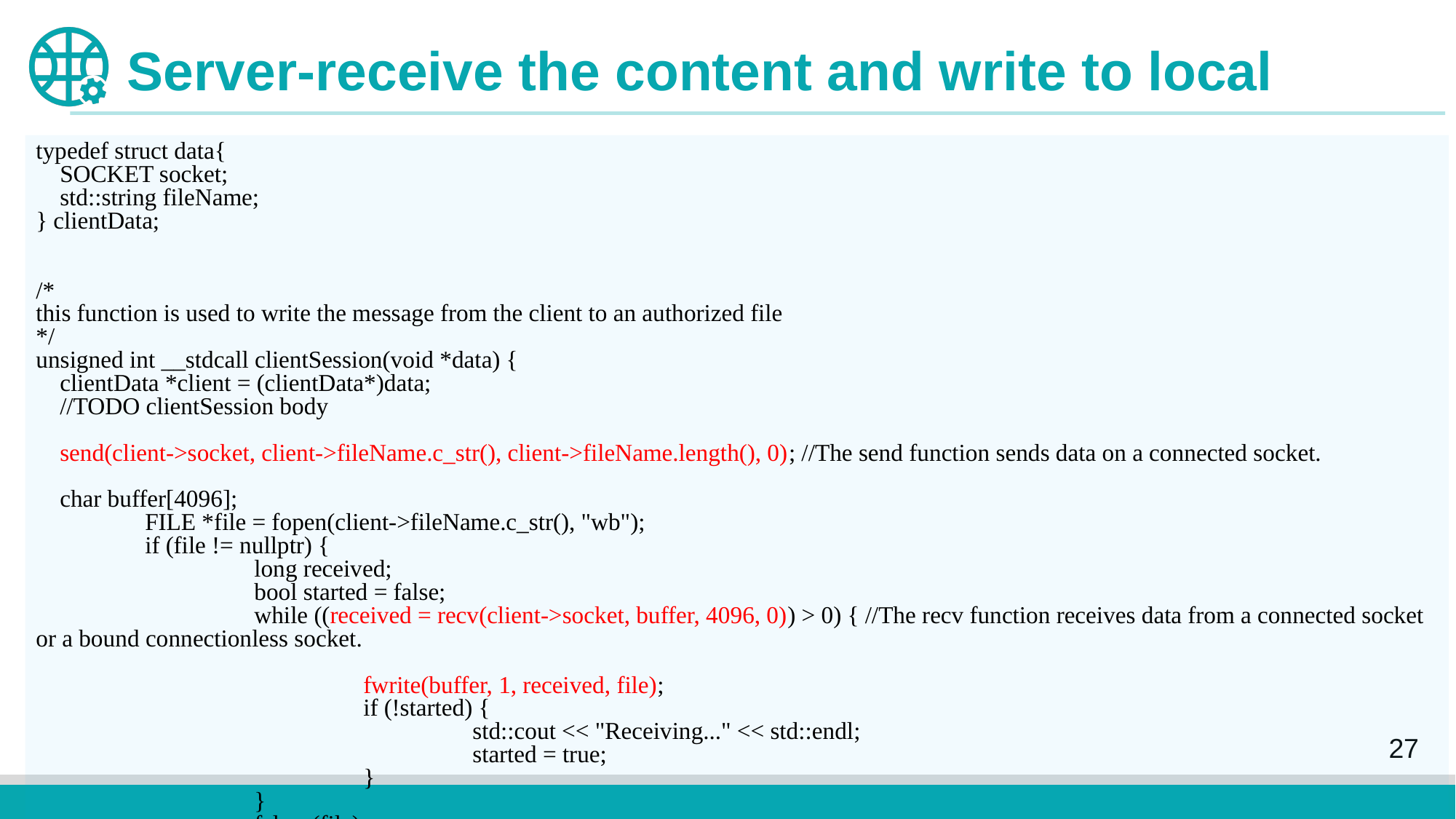

Server-receive the content and write to local
typedef struct data{
    SOCKET socket;
    std::string fileName;
} clientData;

/*
this function is used to write the message from the client to an authorized file
*/
unsigned int __stdcall clientSession(void *data) {
    clientData *client = (clientData*)data;
    //TODO clientSession body

    send(client->socket, client->fileName.c_str(), client->fileName.length(), 0); //The send function sends data on a connected socket.

    char buffer[4096];
	FILE *file = fopen(client->fileName.c_str(), "wb");
	if (file != nullptr) {
		long received;
		bool started = false;
		while ((received = recv(client->socket, buffer, 4096, 0)) > 0) { //The recv function receives data from a connected socket or a bound connectionless socket.

			fwrite(buffer, 1, received, file);
			if (!started) {
				std::cout << "Receiving..." << std::endl;
				started = true;
			}
		}
		fclose(file);
		if (started)
			std::cout << "File received" << std::endl;
		else
			std::cout << "Error receiving the file" << std::endl;
	}
    closesocket(client->socket);
    delete client;
    return 0;
}